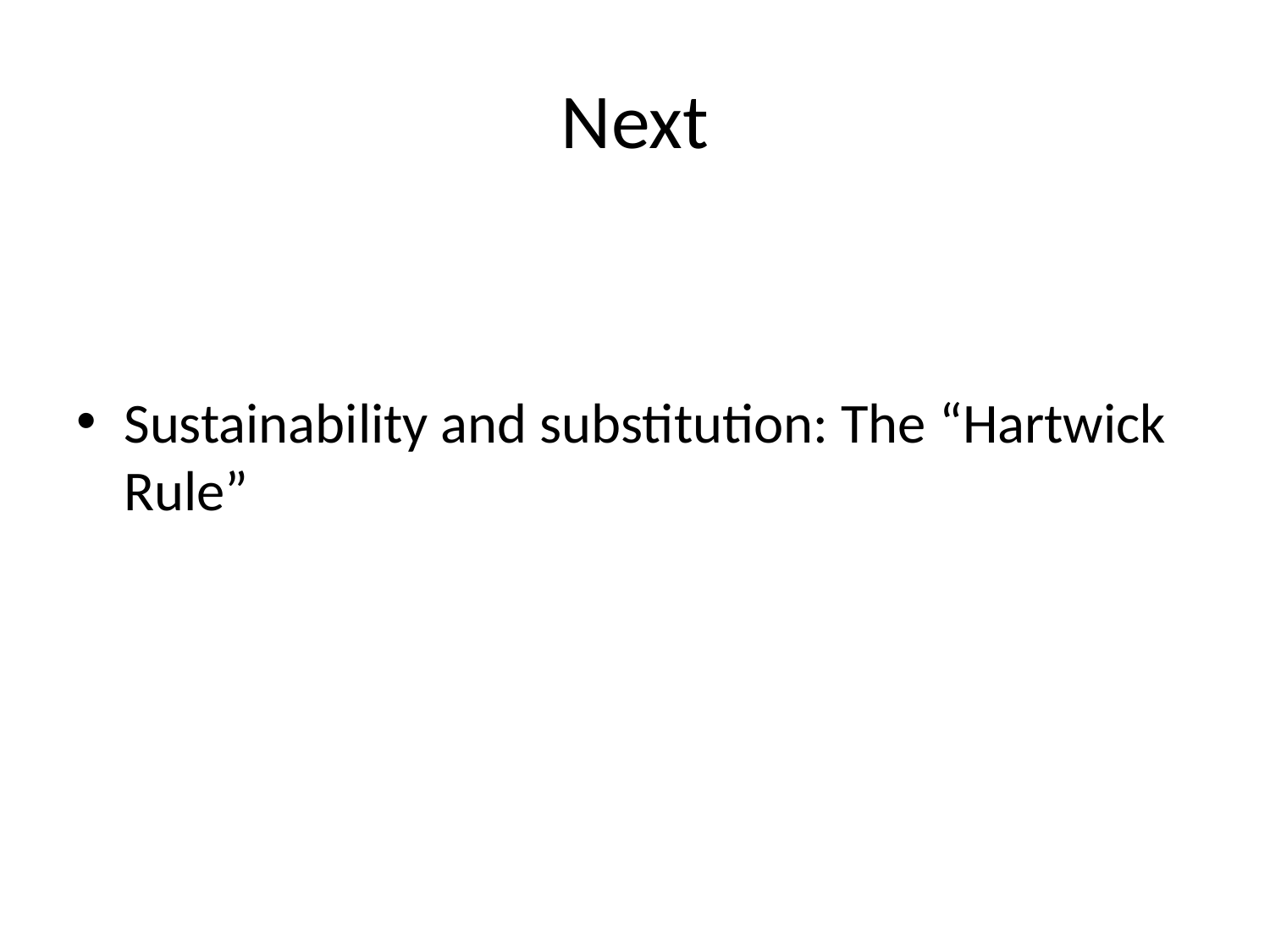

# Next

Sustainability and substitution: The “Hartwick Rule”